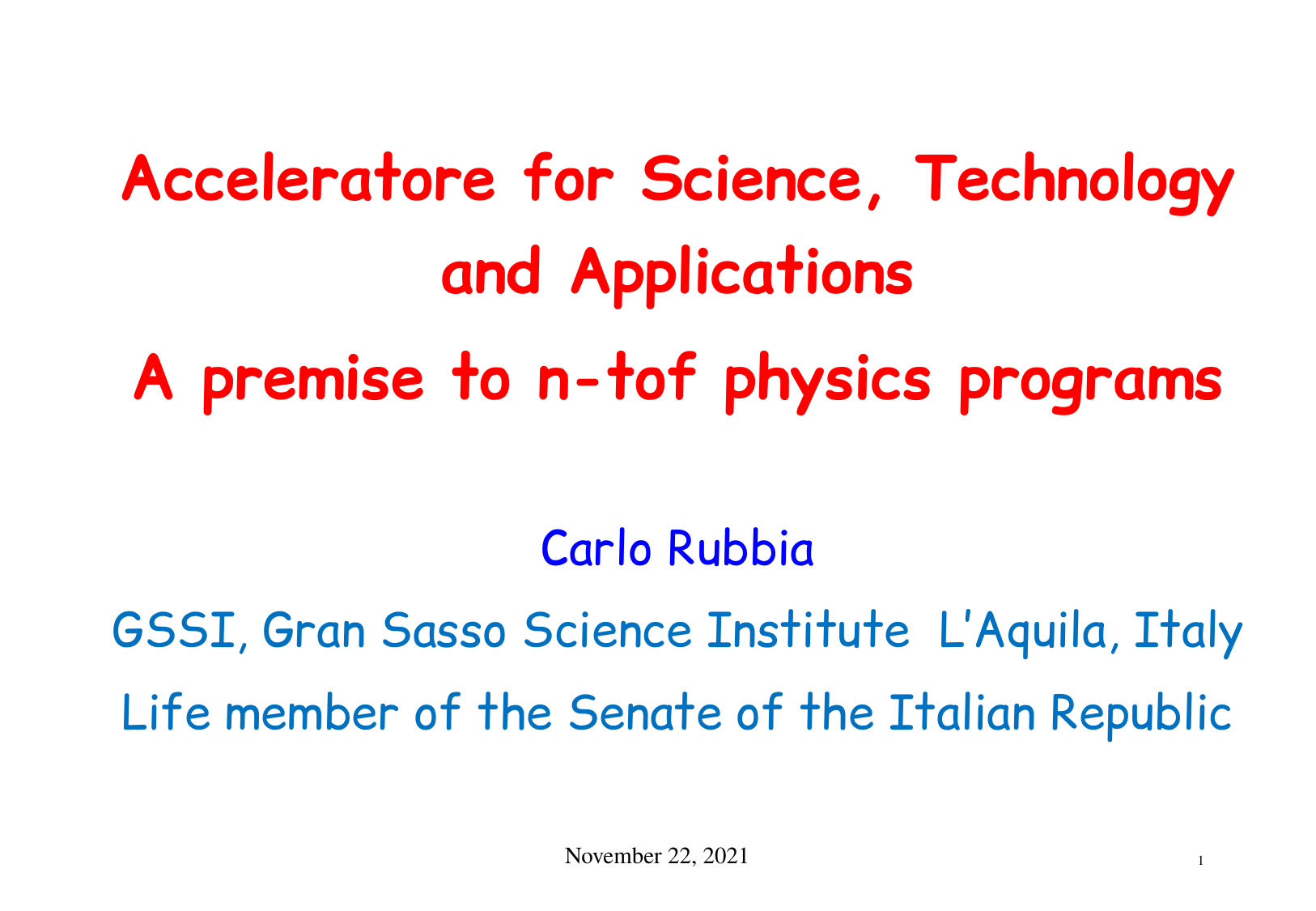

Acceleratore for Science, Technology and Applications
A premise to n-tof physics programs

Carlo Rubbia
GSSI, Gran Sasso Science Institute  L’Aquila, Italy
Life member of the Senate of the Italian Republic
November 22, 2021
1